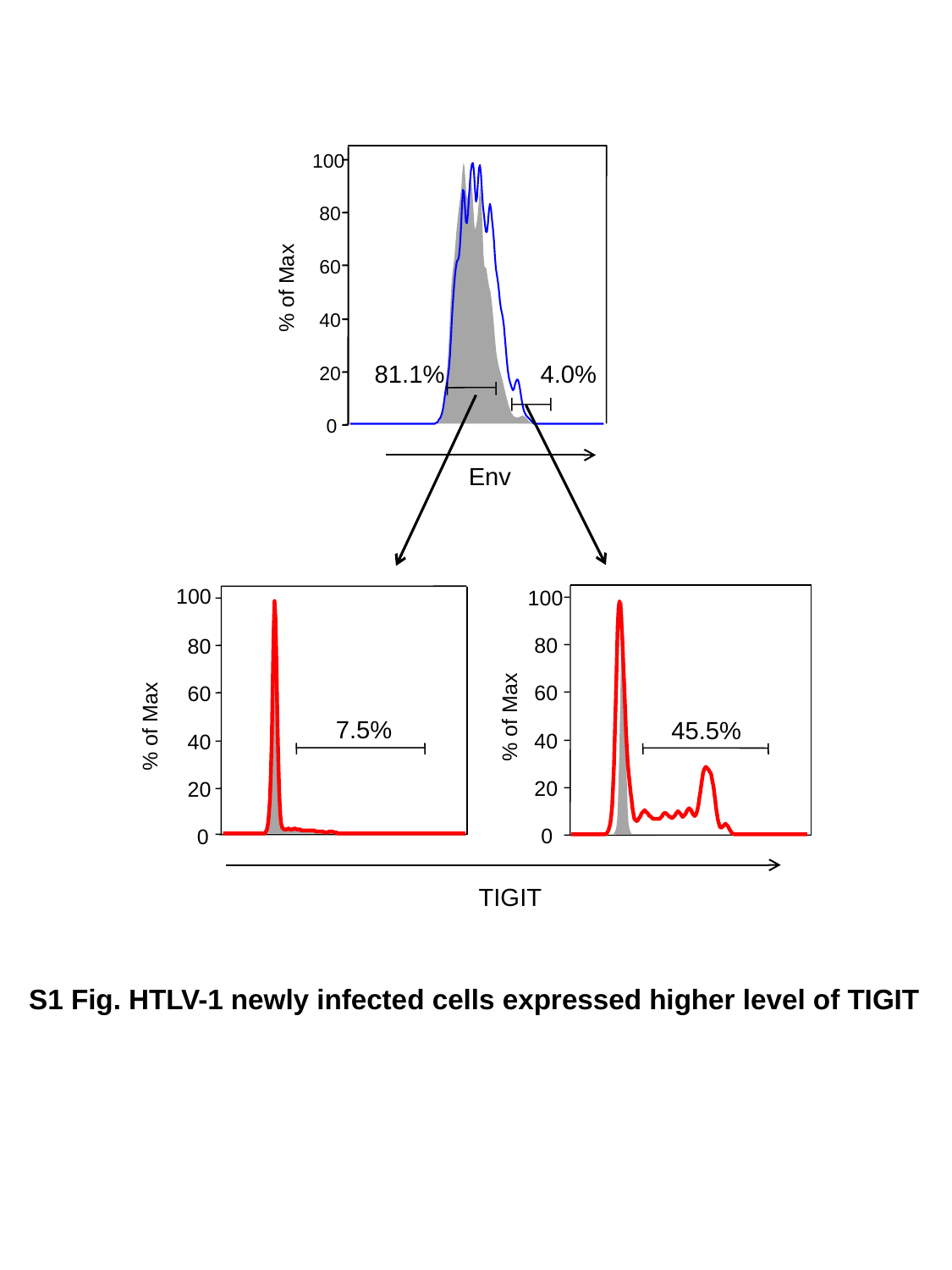

100

80

60
% of Max

40

4.0%
81.1%
20

0

Env
100
100

80

60

40

20

0

80

60

% of Max
% of Max
7.5%
45.5%
40

20

0

TIGIT
S1 Fig. HTLV-1 newly infected cells expressed higher level of TIGIT